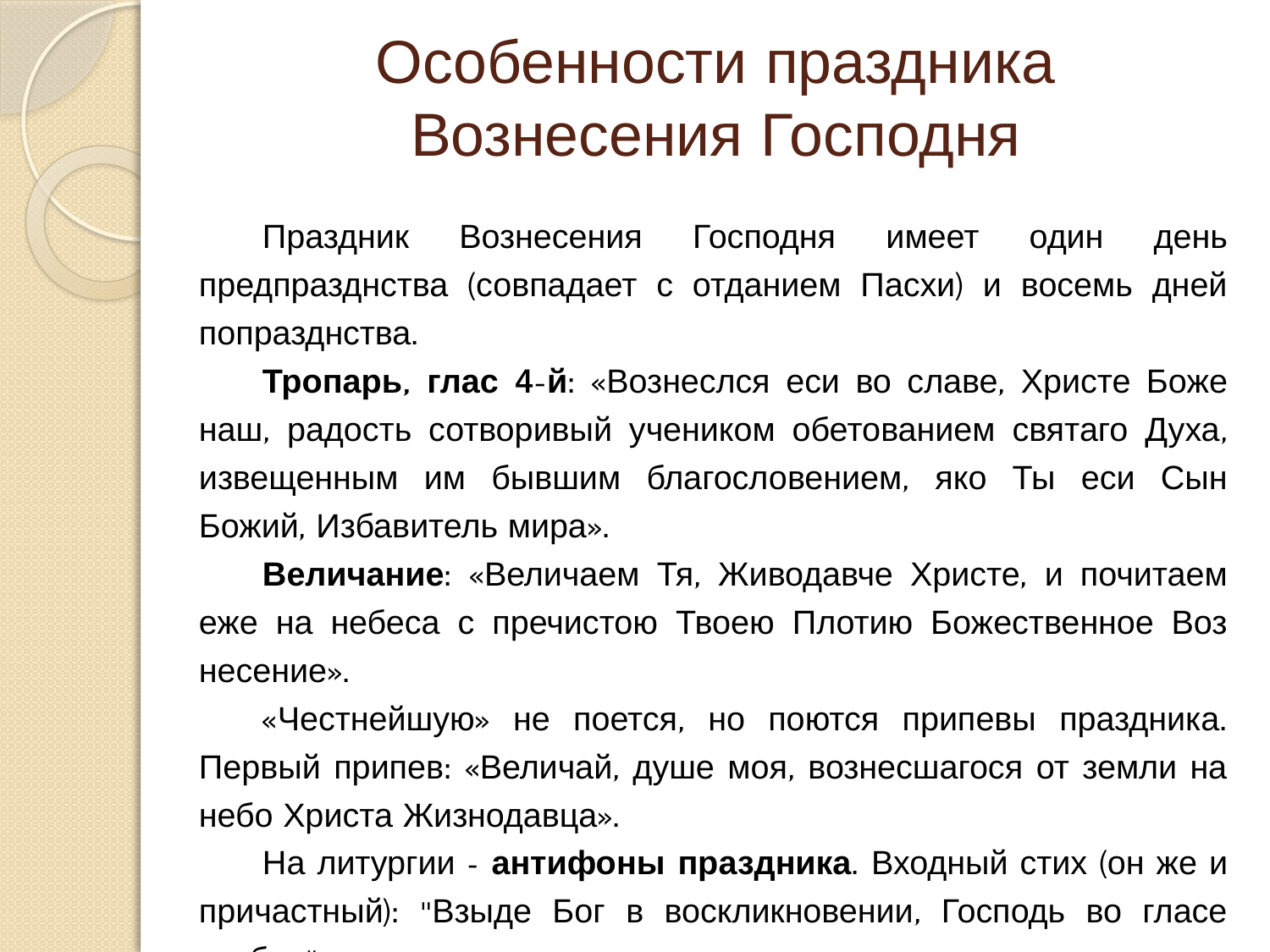

# Особенности праздника Вознесения Господня
Праздник Вознесения Господня имеет один день предпразднства (совпадает с отданием Пасхи) и восемь дней попразднства.
Тропарь, глас 4-й: «Вознеслся еси во славе, Христе Боже наш, радость сотворивый учеником обетованием святаго Духа, изве­щенным им бывшим благословением, яко Ты еси Сын Божий, Избавитель мира».
Величание: «Величаем Тя, Живодавче Христе, и почитаем еже на небеса с пречистою Твоею Плотию Божественное Воз­несение».
«Честнейшую» не поется, но поются припевы праздника. Первый припев: «Величай, душе моя, вознесшагося от земли на небо Христа Жизнодавца».
На литургии - антифоны праздника. Входный стих (он же и причастный): "Взыде Бог в воскликновении, Господь во гласе трубне".
В конце литургии вместо "Видехом свет истинный..." поется тропарь праздника.